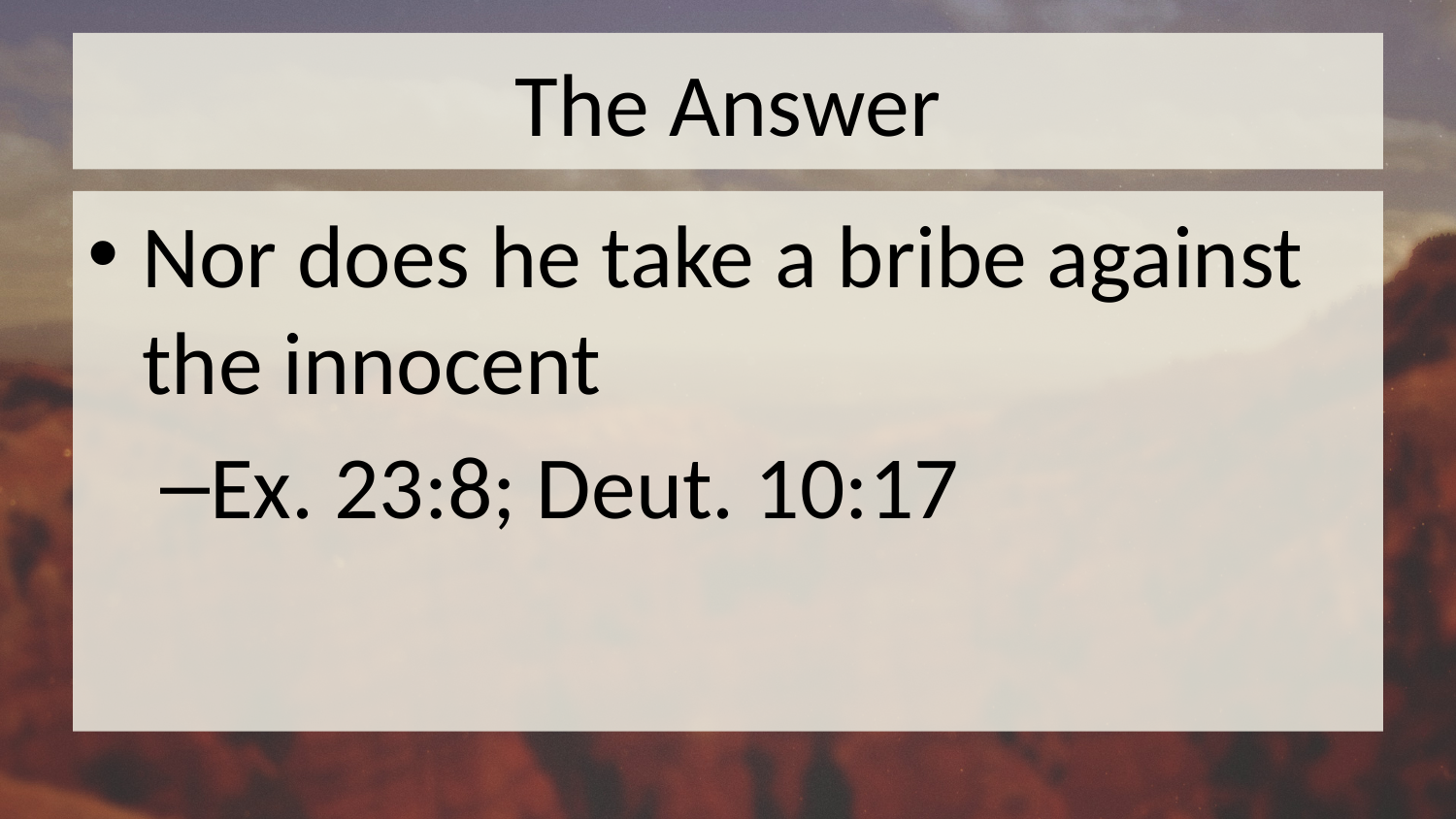

# The Answer
Nor does he take a bribe against the innocent
Ex. 23:8; Deut. 10:17